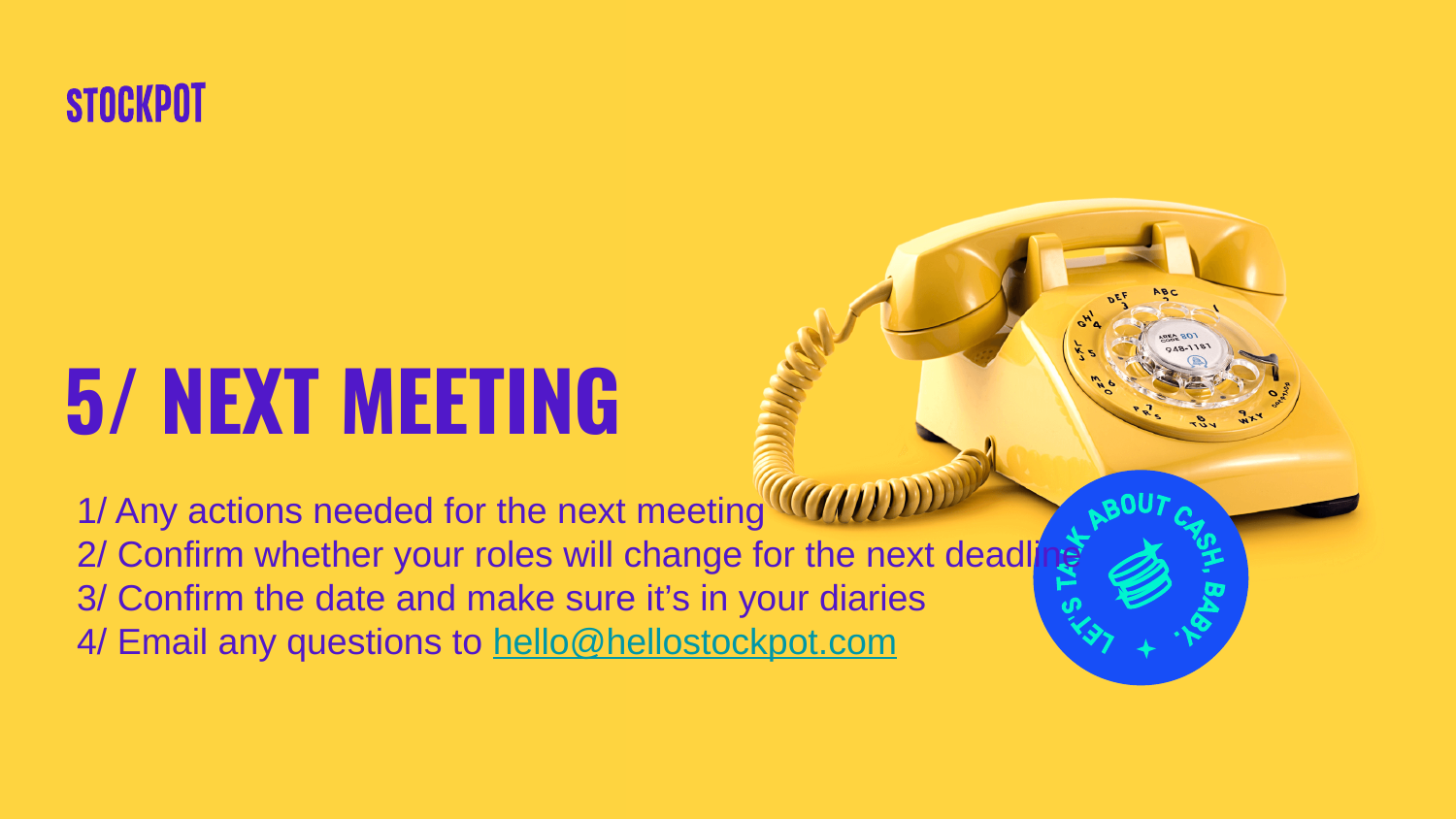

# 5/ NEXT MEETING
1/ Any actions needed for the next meeting
2/ Confirm whether your roles will change for the next deadline
3/ Confirm the date and make sure it’s in your diaries
4/ Email any questions to hello@hellostockpot.com